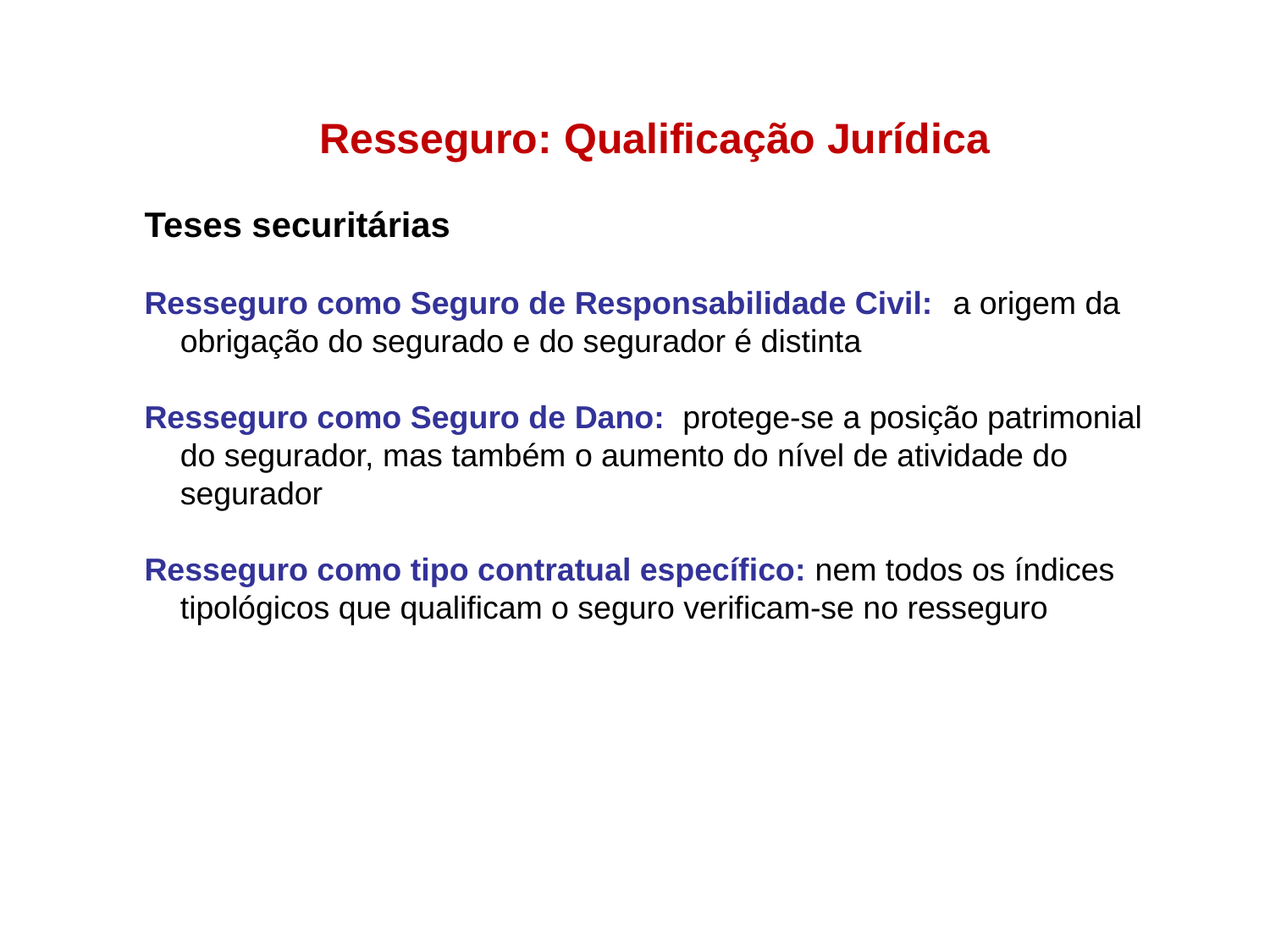

Resseguro: Qualificação Jurídica

Teses securitárias

Resseguro como Seguro de Responsabilidade Civil:: a origem da obrigação do segurado e do segurador é distinta

Resseguro como Seguro de Dano:: protege-se a posição patrimonial do segurador, mas também o aumento do nível de atividade do segurador

Resseguro como tipo contratual específico: nem todos os índices tipológicos que qualificam o seguro verificam-se no resseguro